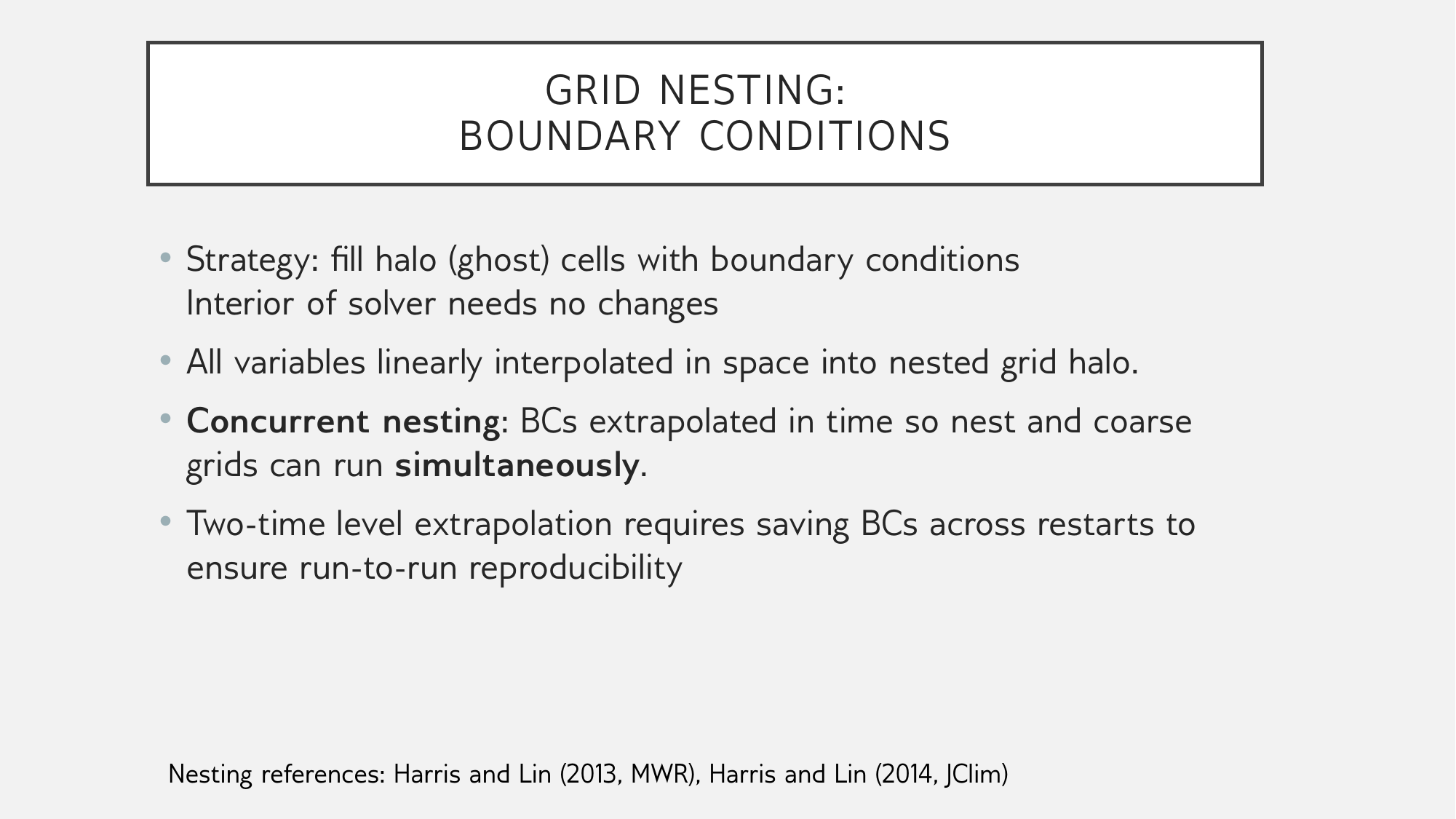

# Grid nesting: Boundary Conditions
Strategy: fill halo (ghost) cells with boundary conditions
Interior of solver needs no changes
All variables linearly interpolated in space into nested grid halo.
Concurrent nesting: BCs extrapolated in time so nest and coarse grids can run simultaneously.
Two-time level extrapolation requires saving BCs across restarts to ensure run-to-run reproducibility

Nesting references: Harris and Lin (2013, MWR), Harris and Lin (2014, JClim)